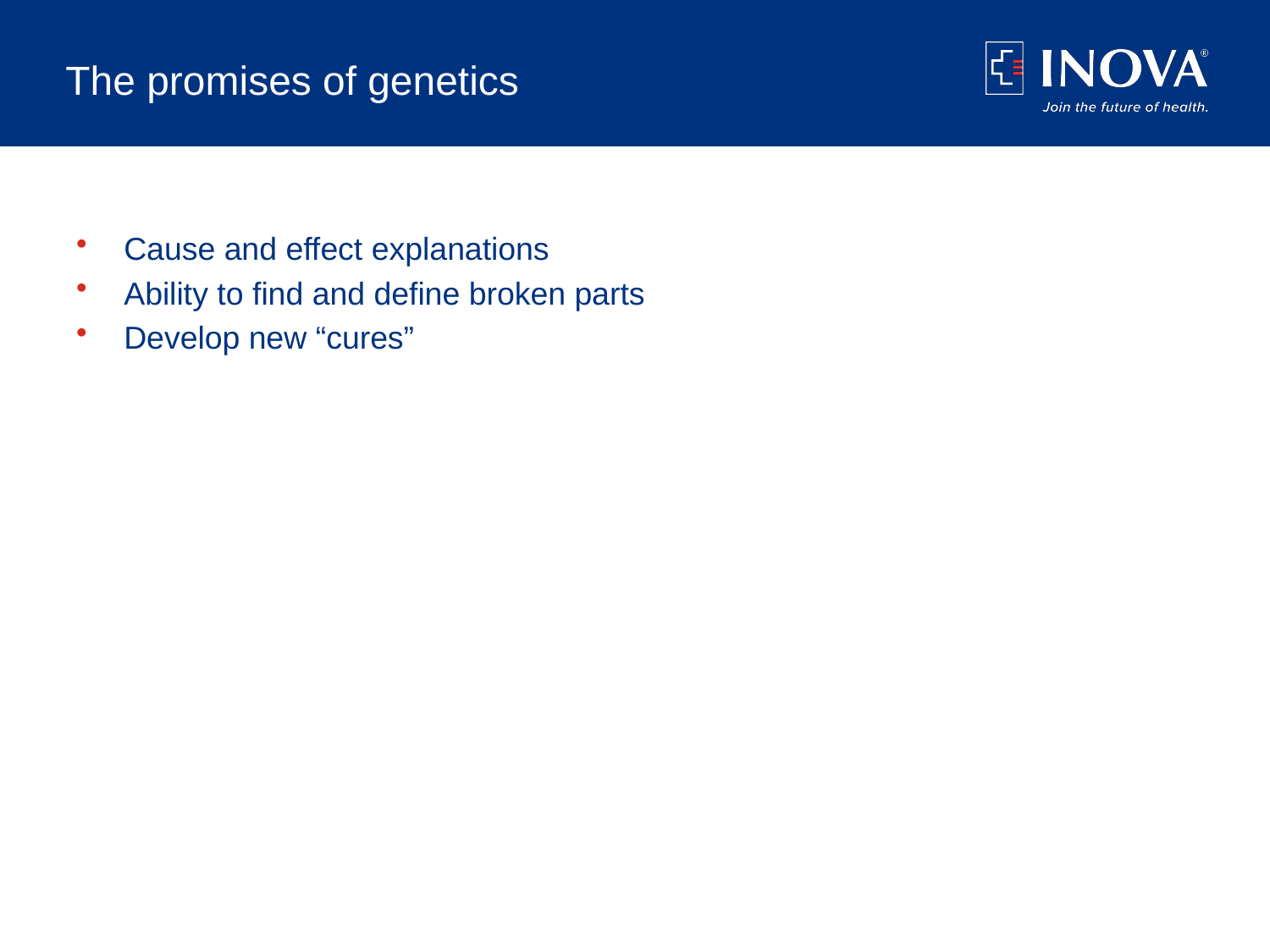

# The promises of genetics
Cause and effect explanations
Ability to find and define broken parts
Develop new “cures”